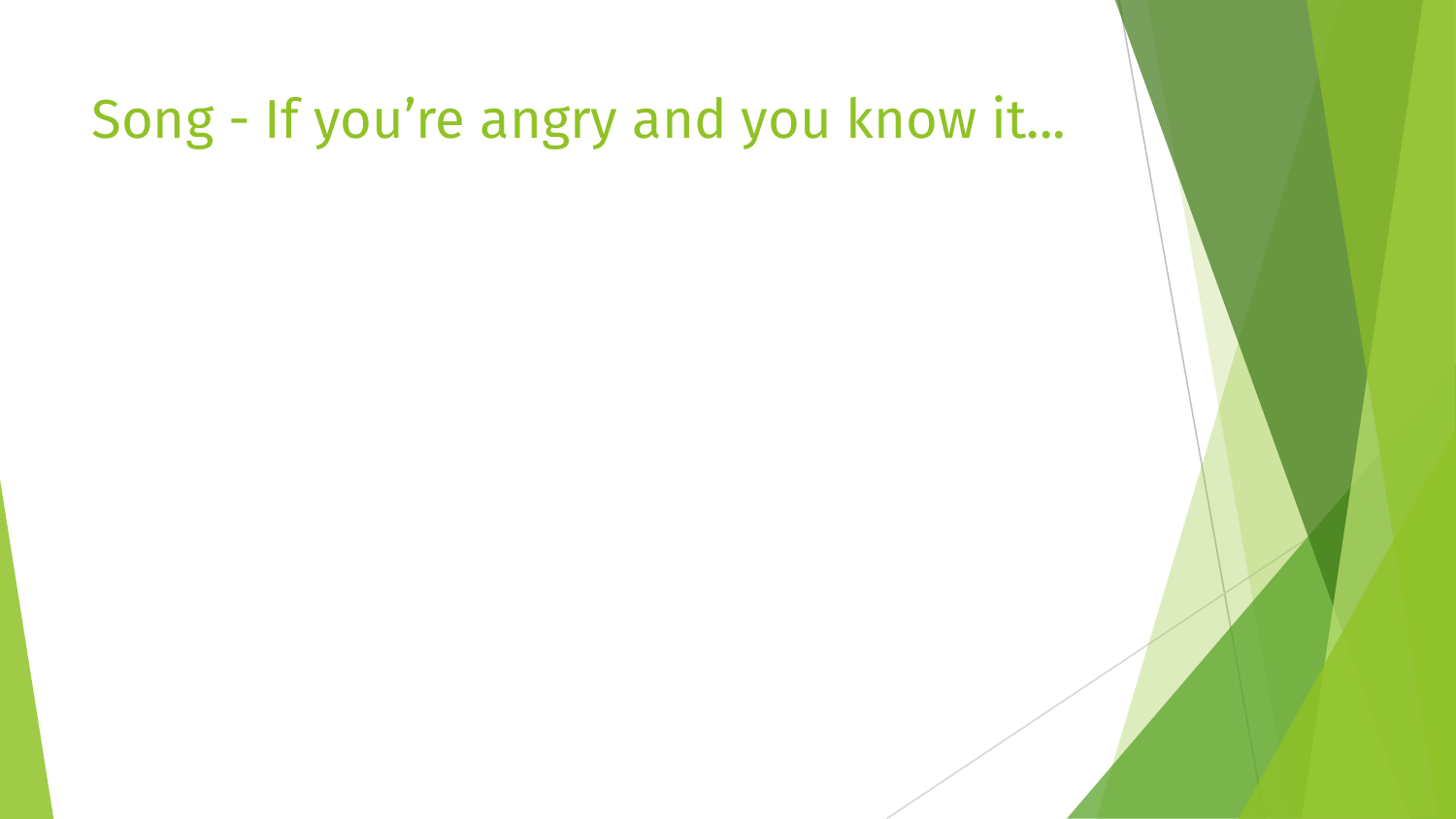

# Song - If you’re angry and you know it...